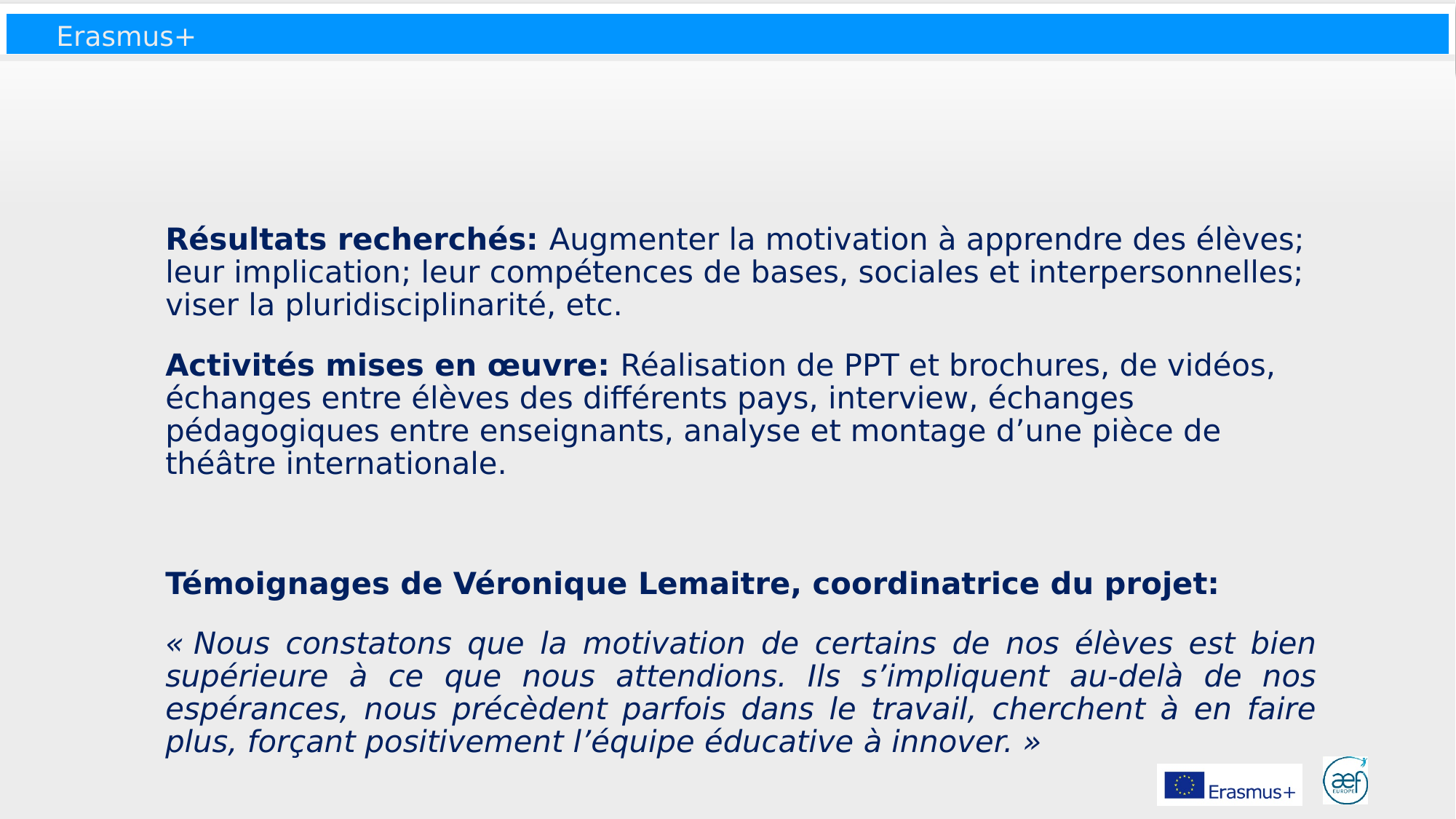

Résultats recherchés: Augmenter la motivation à apprendre des élèves; leur implication; leur compétences de bases, sociales et interpersonnelles; viser la pluridisciplinarité, etc.
Activités mises en œuvre: Réalisation de PPT et brochures, de vidéos, échanges entre élèves des différents pays, interview, échanges pédagogiques entre enseignants, analyse et montage d’une pièce de théâtre internationale.

Témoignages de Véronique Lemaitre, coordinatrice du projet:
« Nous constatons que la motivation de certains de nos élèves est bien supérieure à ce que nous attendions. Ils s’impliquent au-delà de nos espérances, nous précèdent parfois dans le travail, cherchent à en faire plus, forçant positivement l’équipe éducative à innover. »